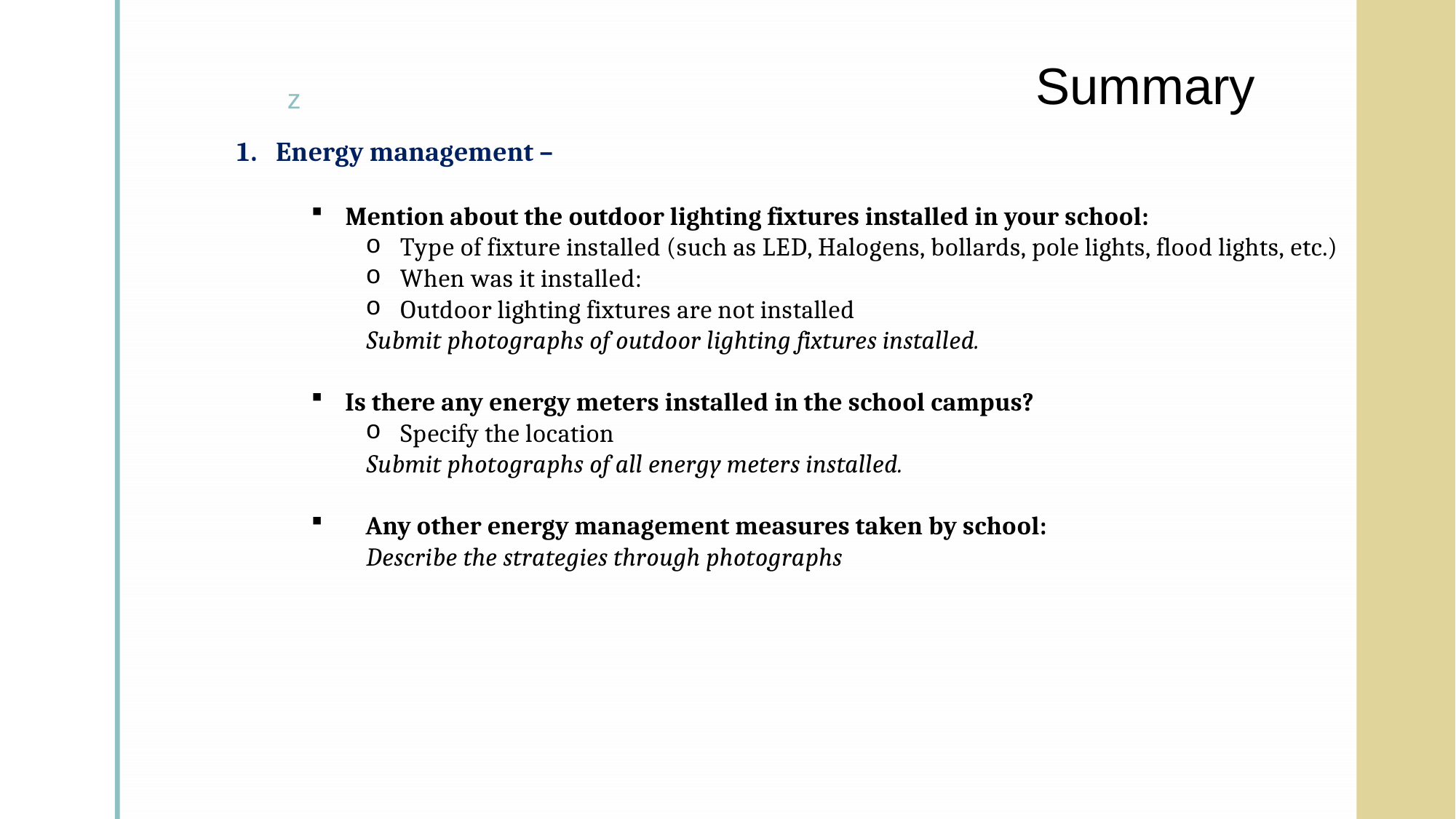

# Summary
Energy management –

Mention about the outdoor lighting fixtures installed in your school:
Type of fixture installed (such as LED, Halogens, bollards, pole lights, flood lights, etc.)
When was it installed:
Outdoor lighting fixtures are not installed
Submit photographs of outdoor lighting fixtures installed.

Is there any energy meters installed in the school campus?
Specify the location
Submit photographs of all energy meters installed.

Any other energy management measures taken by school:
Describe the strategies through photographs